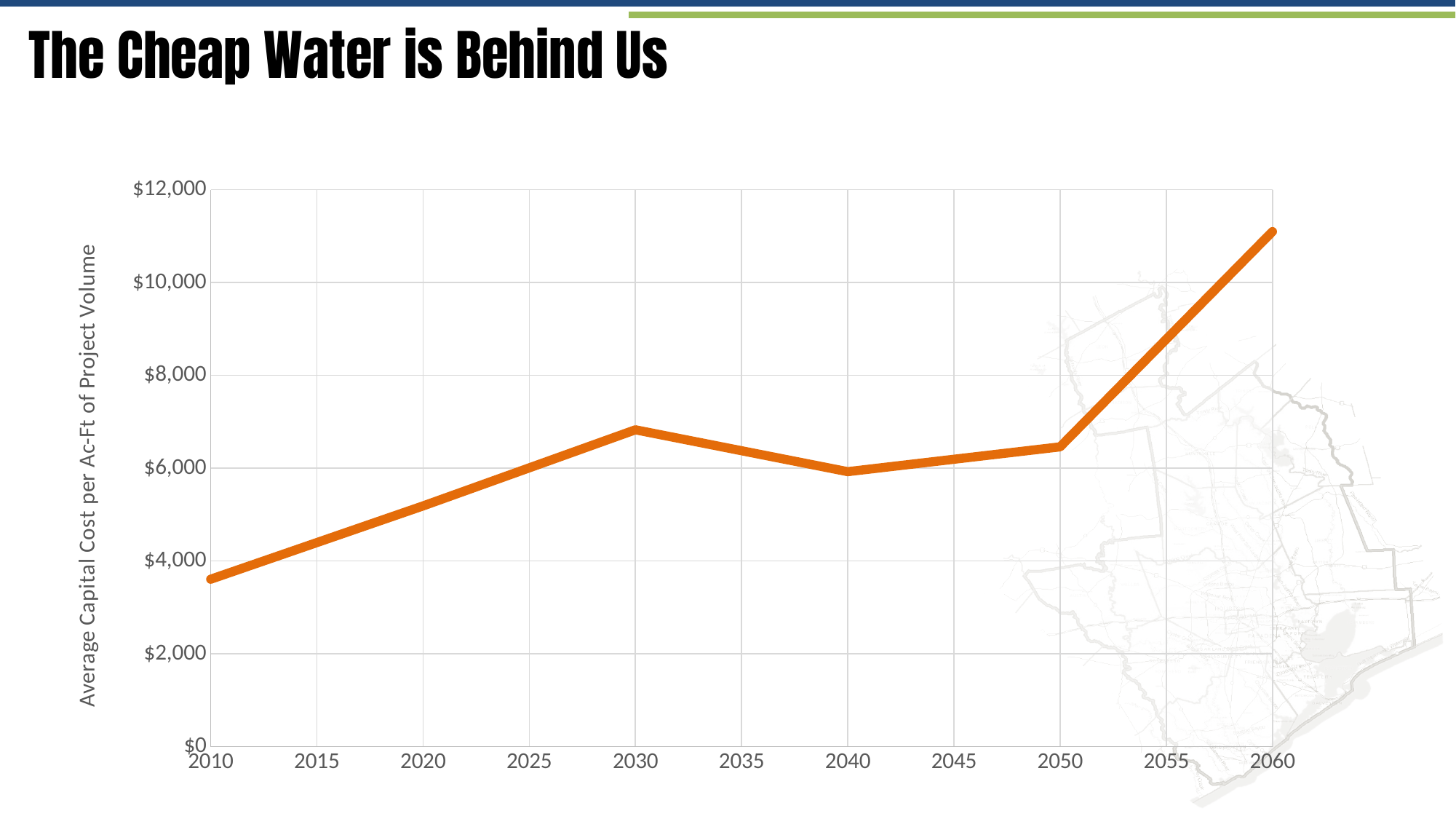

# The Cheap Water is Behind Us

### Chart

| Category |  |
|---|---|